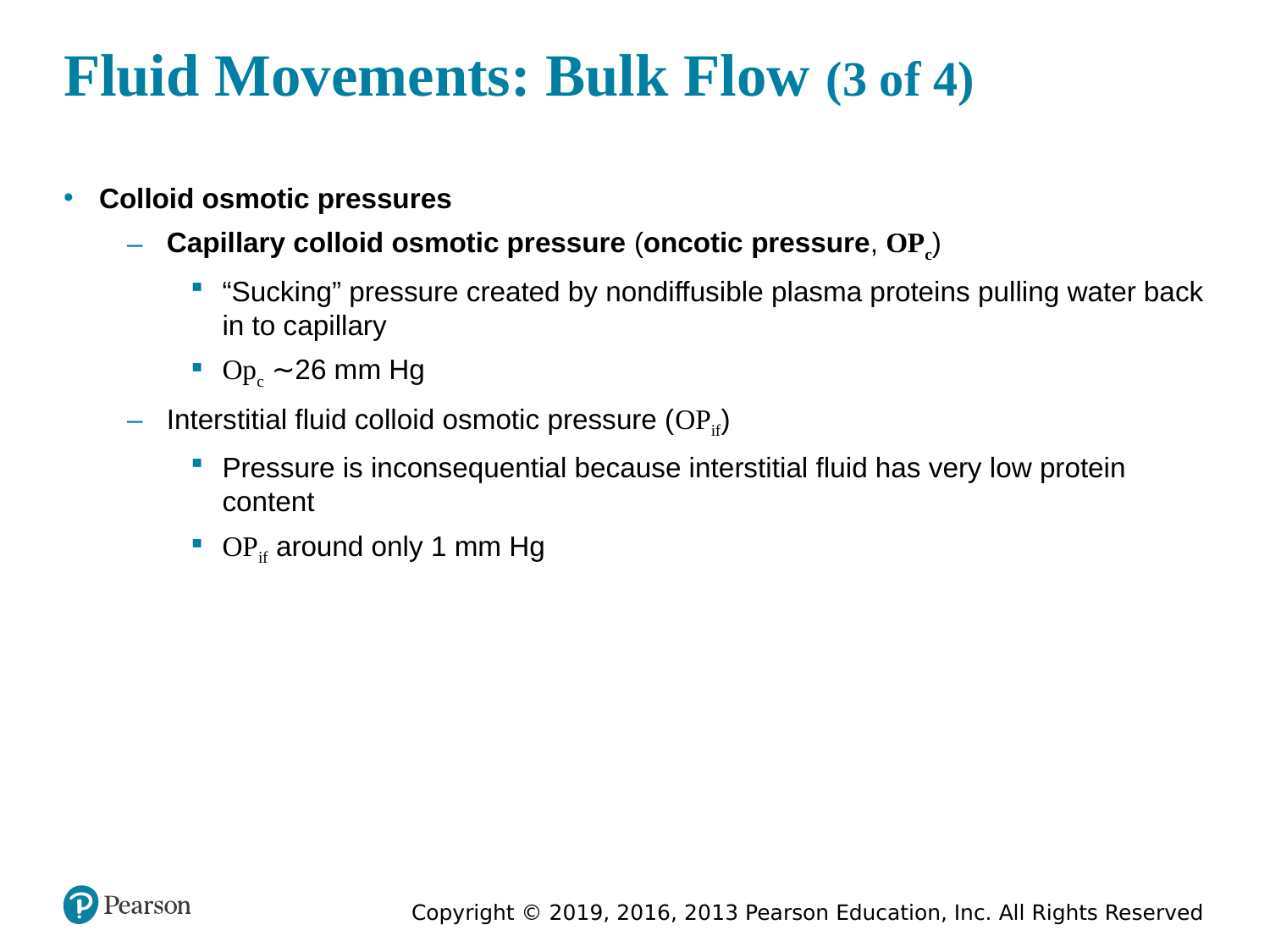

# Fluid Movements: Bulk Flow (3 of 4)
Colloid osmotic pressures
Capillary colloid osmotic pressure (oncotic pressure, OPc)
“Sucking” pressure created by nondiffusible plasma proteins pulling water back in to capillary
Opc ∼26 mm Hg
Interstitial fluid colloid osmotic pressure (OPif)
Pressure is inconsequential because interstitial fluid has very low protein content
OPif around only 1 mm Hg